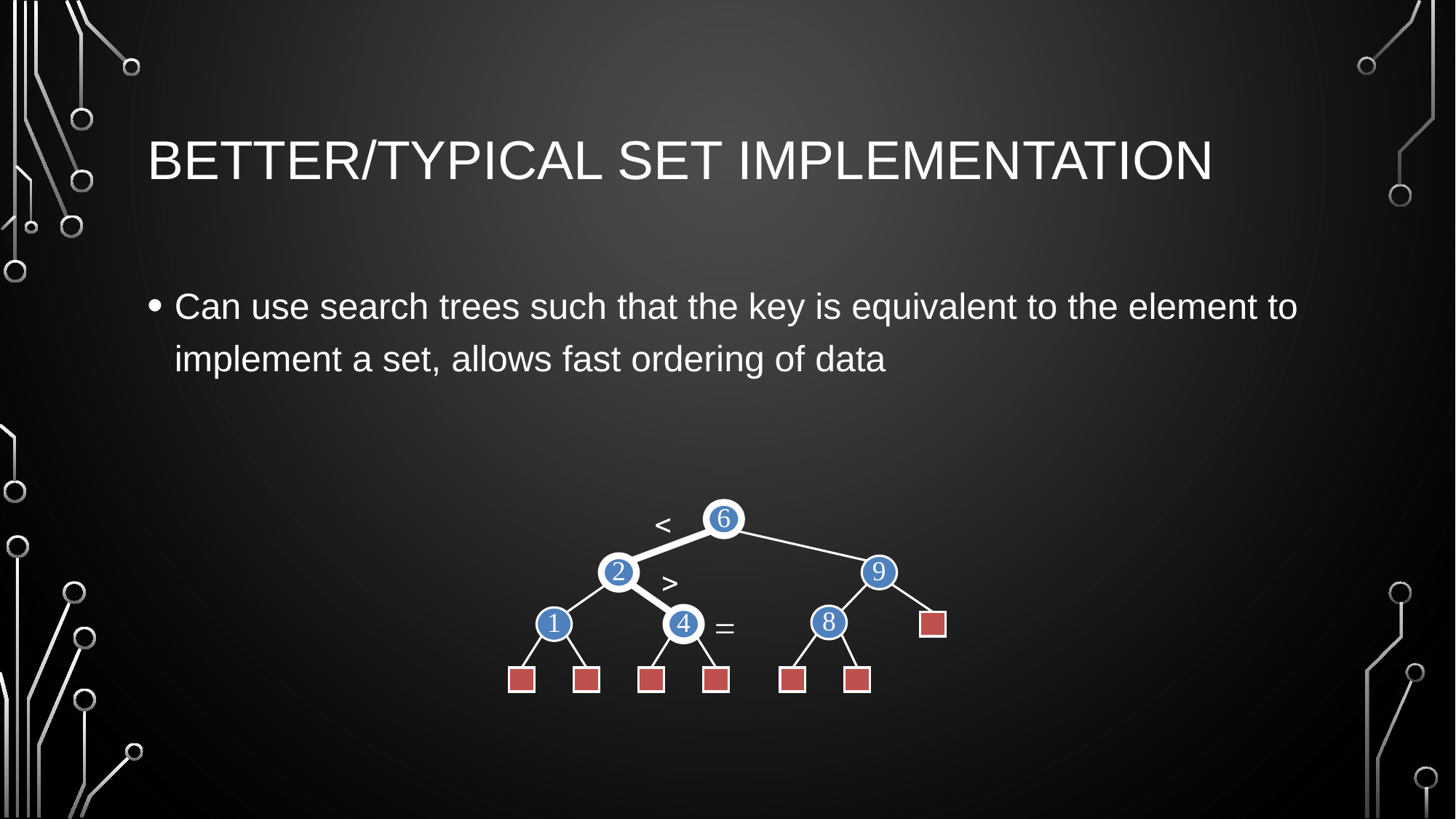

# Better/Typical Set Implementation
Can use search trees such that the key is equivalent to the element to implement a set, allows fast ordering of data

<
6
2
9
>
=
8
1
4